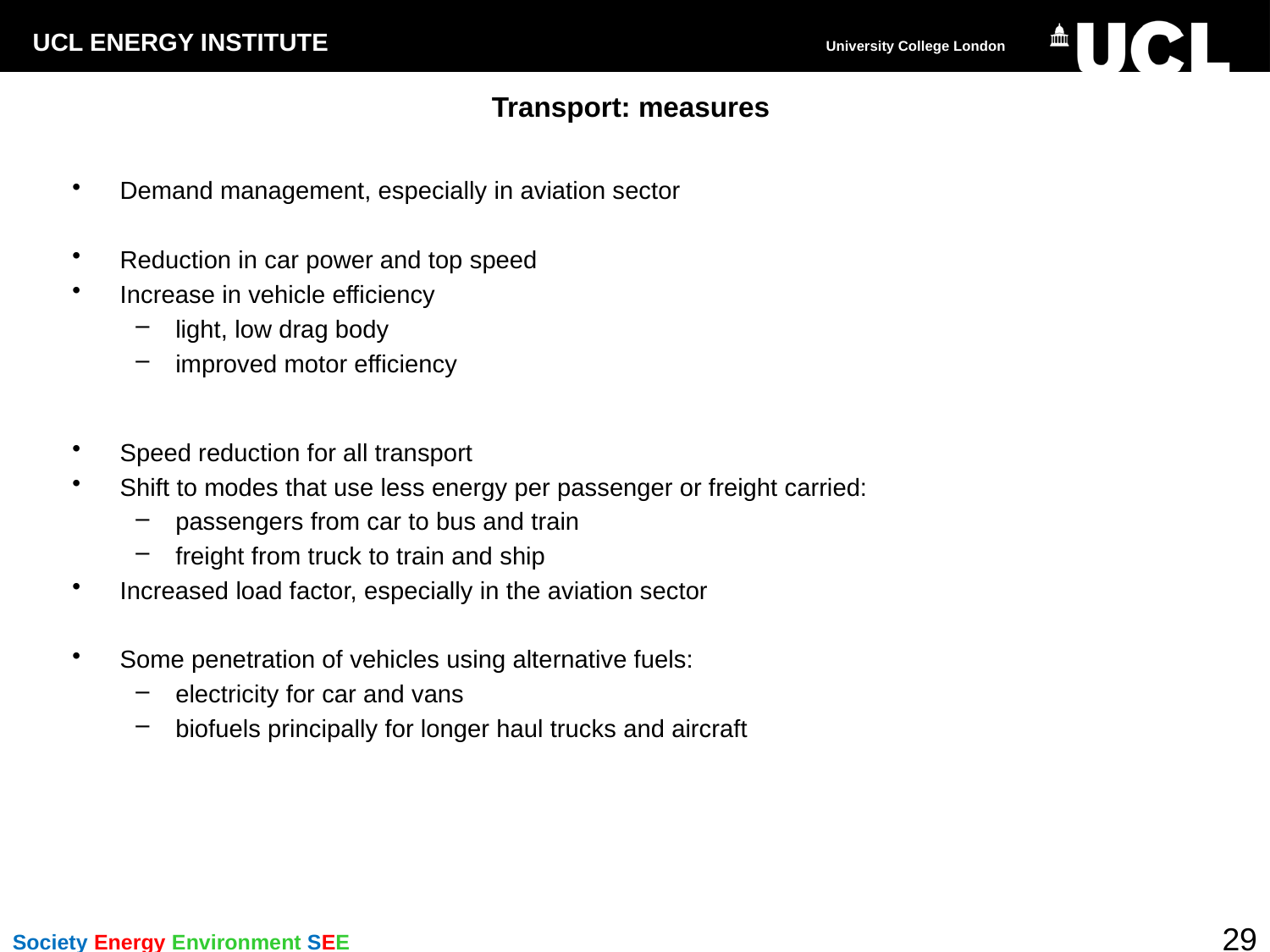

# Transport: measures
Demand management, especially in aviation sector

Reduction in car power and top speed
Increase in vehicle efficiency
light, low drag body
improved motor efficiency

Speed reduction for all transport
Shift to modes that use less energy per passenger or freight carried:
passengers from car to bus and train
freight from truck to train and ship
Increased load factor, especially in the aviation sector

Some penetration of vehicles using alternative fuels:
electricity for car and vans
biofuels principally for longer haul trucks and aircraft

29